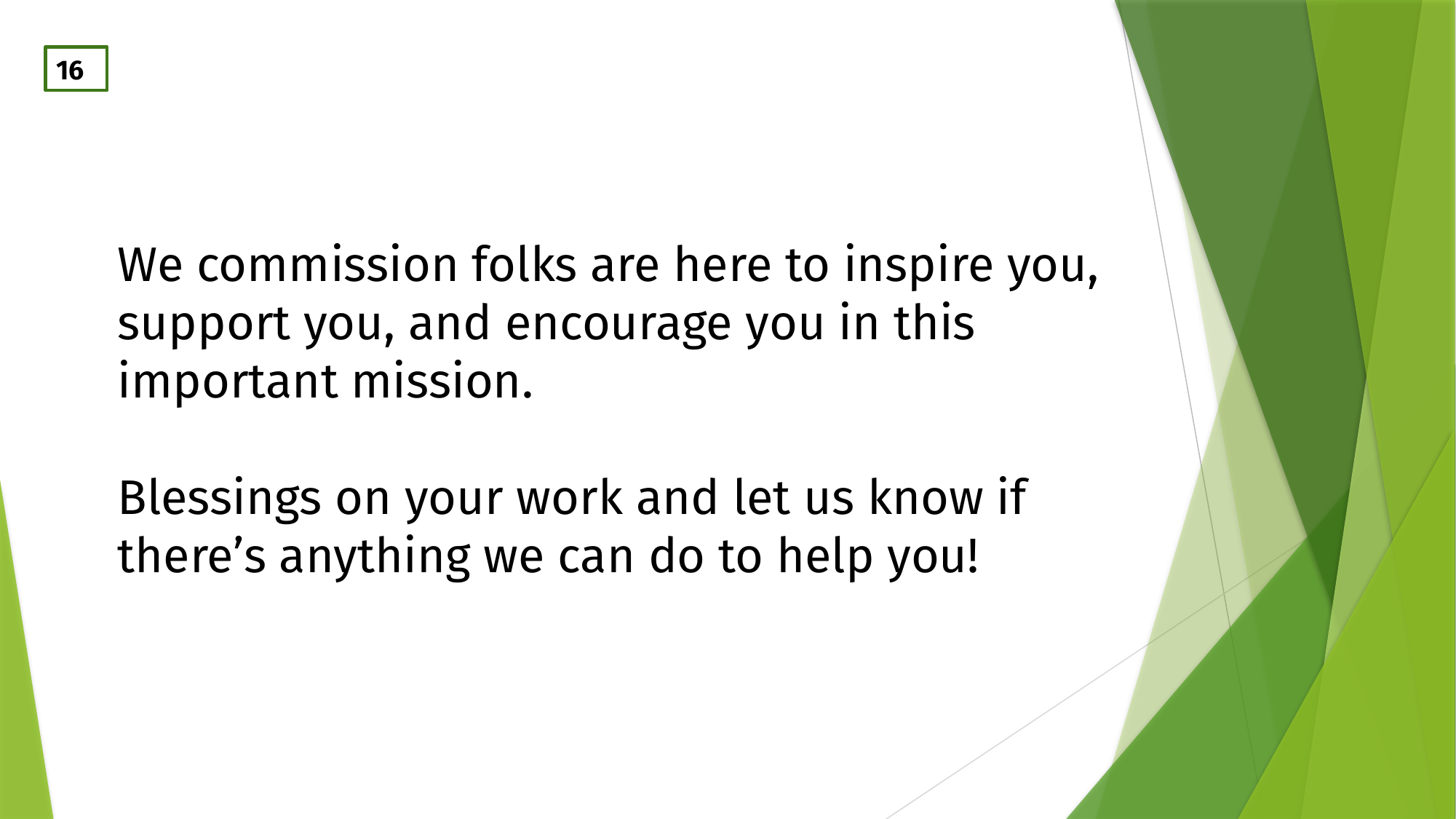

16
We commission folks are here to inspire you, support you, and encourage you in this important mission.

Blessings on your work and let us know if there’s anything we can do to help you!